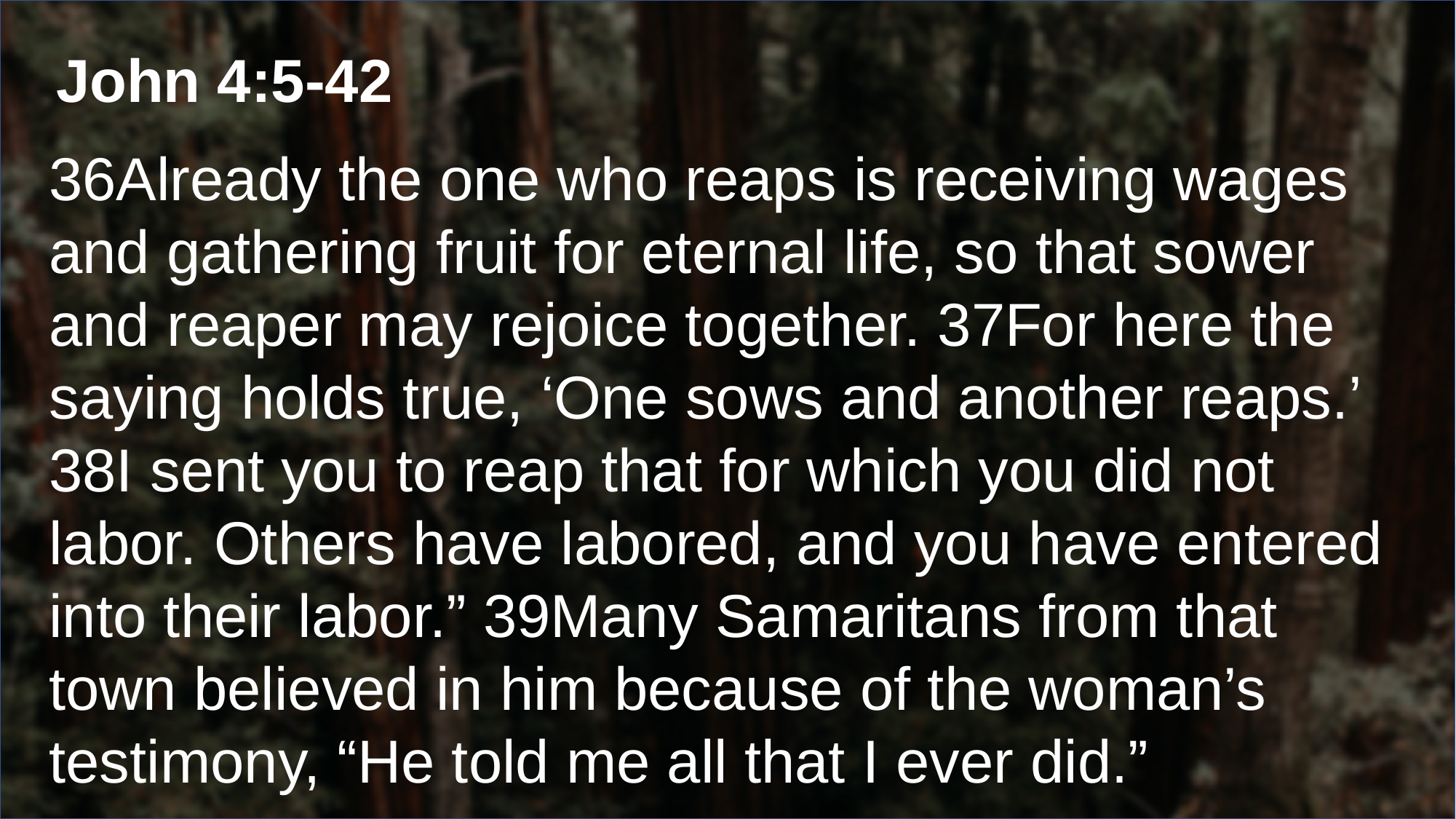

John 4:5-42
36Already the one who reaps is receiving wages and gathering fruit for eternal life, so that sower and reaper may rejoice together. 37For here the saying holds true, ‘One sows and another reaps.’ 38I sent you to reap that for which you did not labor. Others have labored, and you have entered into their labor.” 39Many Samaritans from that town believed in him because of the woman’s testimony, “He told me all that I ever did.”